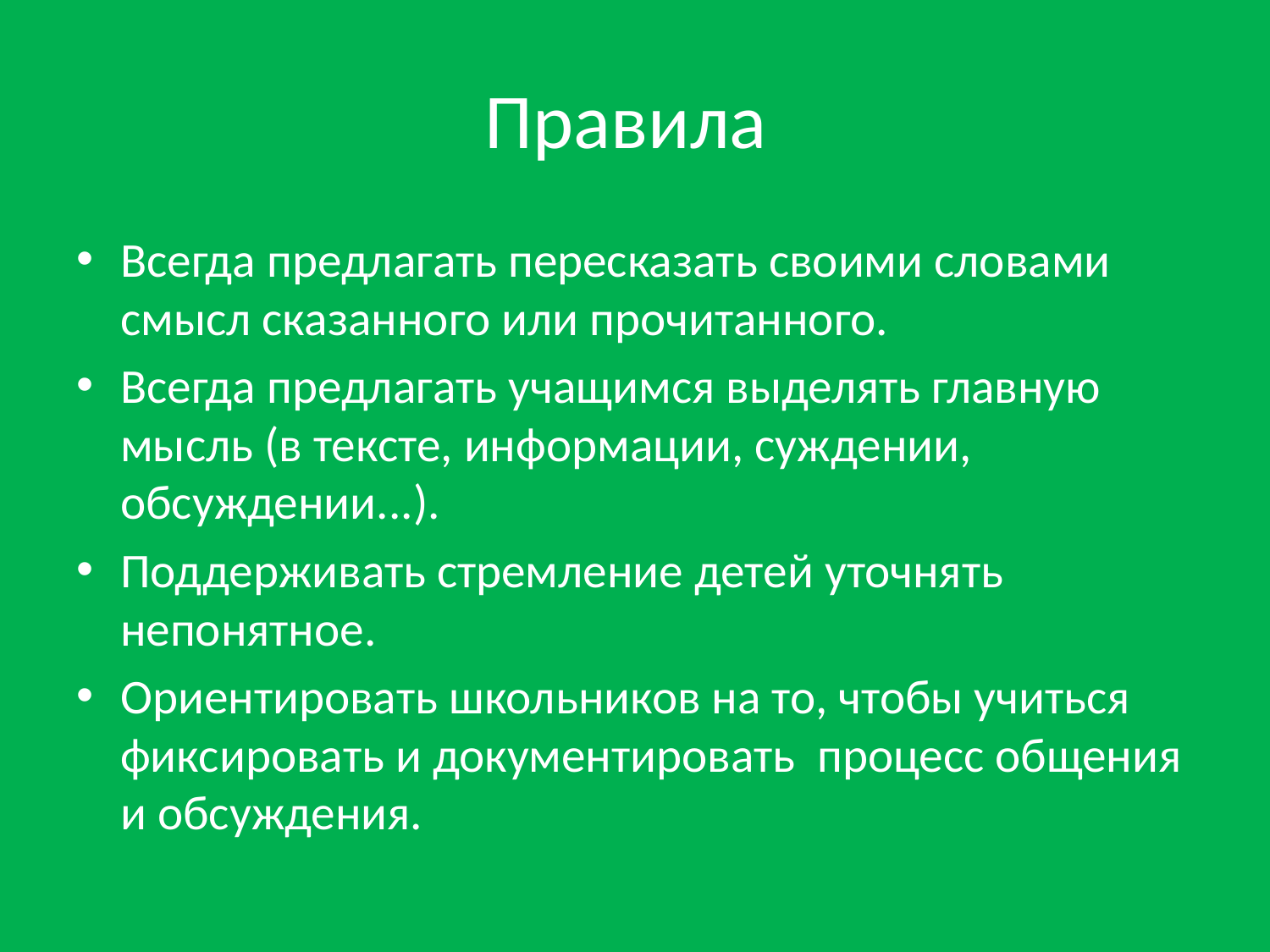

# Правила
Всегда предлагать пересказать своими словами смысл сказанного или прочитанного.
Всегда предлагать учащимся выделять главную мысль (в тексте, информации, суждении, обсуждении...).
Поддерживать стремление детей уточнять непонятное.
Ориентировать школьников на то, чтобы учиться фиксировать и документировать  процесс общения и обсуждения.